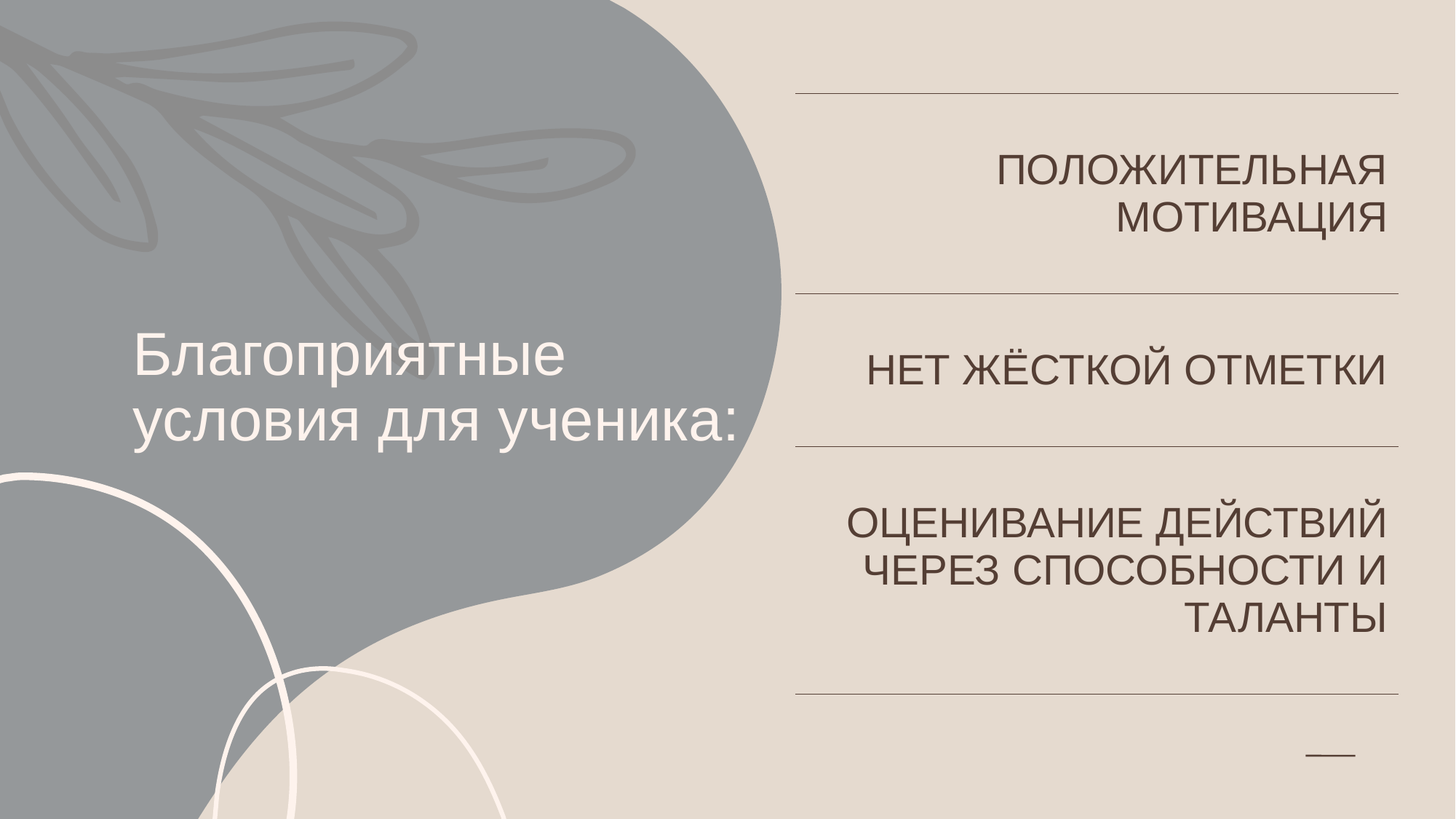

|  |
| --- |
| ПОЛОЖИТЕЛЬНАЯ МОТИВАЦИЯ |
| НЕТ ЖЁСТКОЙ ОТМЕТКИ |
| ОЦЕНИВАНИЕ ДЕЙСТВИЙ ЧЕРЕЗ СПОСОБНОСТИ И ТАЛАНТЫ |
|  |
# Благоприятные условия для ученика: